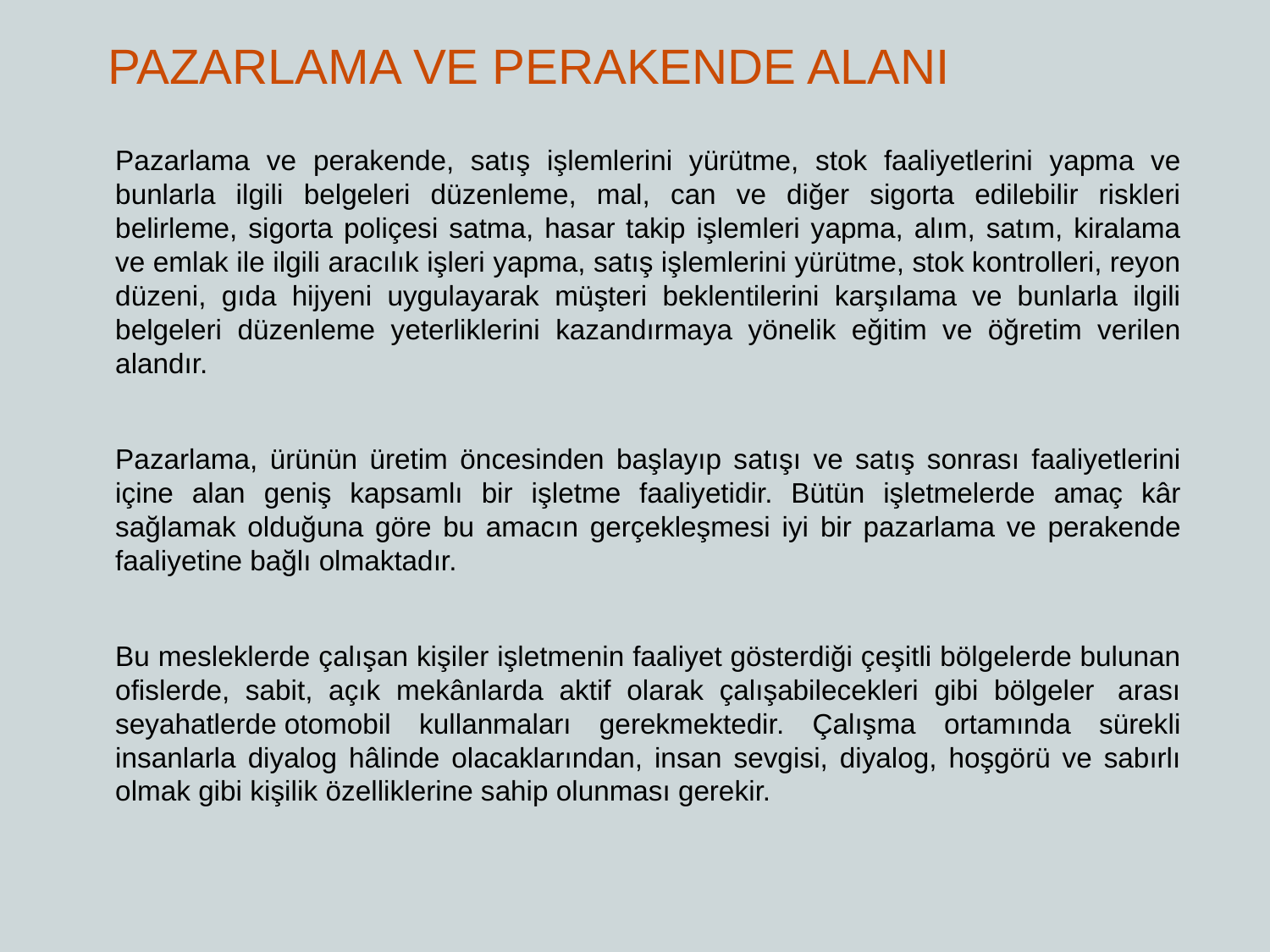

Pazarlama ve perakende ALANI
	Pazarlama ve perakende, satış işlemlerini yürütme, stok faaliyetlerini yapma ve bunlarla ilgili belgeleri düzenleme, mal, can ve diğer sigorta edilebilir riskleri belirleme, sigorta poliçesi satma, hasar takip işlemleri yapma, alım, satım, kiralama ve emlak ile ilgili aracılık işleri yapma, satış işlemlerini yürütme, stok kontrolleri, reyon düzeni, gıda hijyeni uygulayarak müşteri beklentilerini karşılama ve bunlarla ilgili belgeleri düzenleme yeterliklerini kazandırmaya yönelik eğitim ve öğretim verilen alandır.

	Pazarlama, ürünün üretim öncesinden başlayıp satışı ve satış sonrası faaliyetlerini içine alan geniş kapsamlı bir işletme faaliyetidir. Bütün işletmelerde amaç kâr sağlamak olduğuna göre bu amacın gerçekleşmesi iyi bir pazarlama ve perakende faaliyetine bağlı olmaktadır.

	Bu mesleklerde çalışan kişiler işletmenin faaliyet gösterdiği çeşitli bölgelerde bulunan ofislerde, sabit, açık mekânlarda aktif olarak çalışabilecekleri gibi bölgeler  arası seyahatlerde otomobil kullanmaları gerekmektedir. Çalışma ortamında sürekli insanlarla diyalog hâlinde olacaklarından, insan sevgisi, diyalog, hoşgörü ve sabırlı olmak gibi kişilik özelliklerine sahip olunması gerekir.